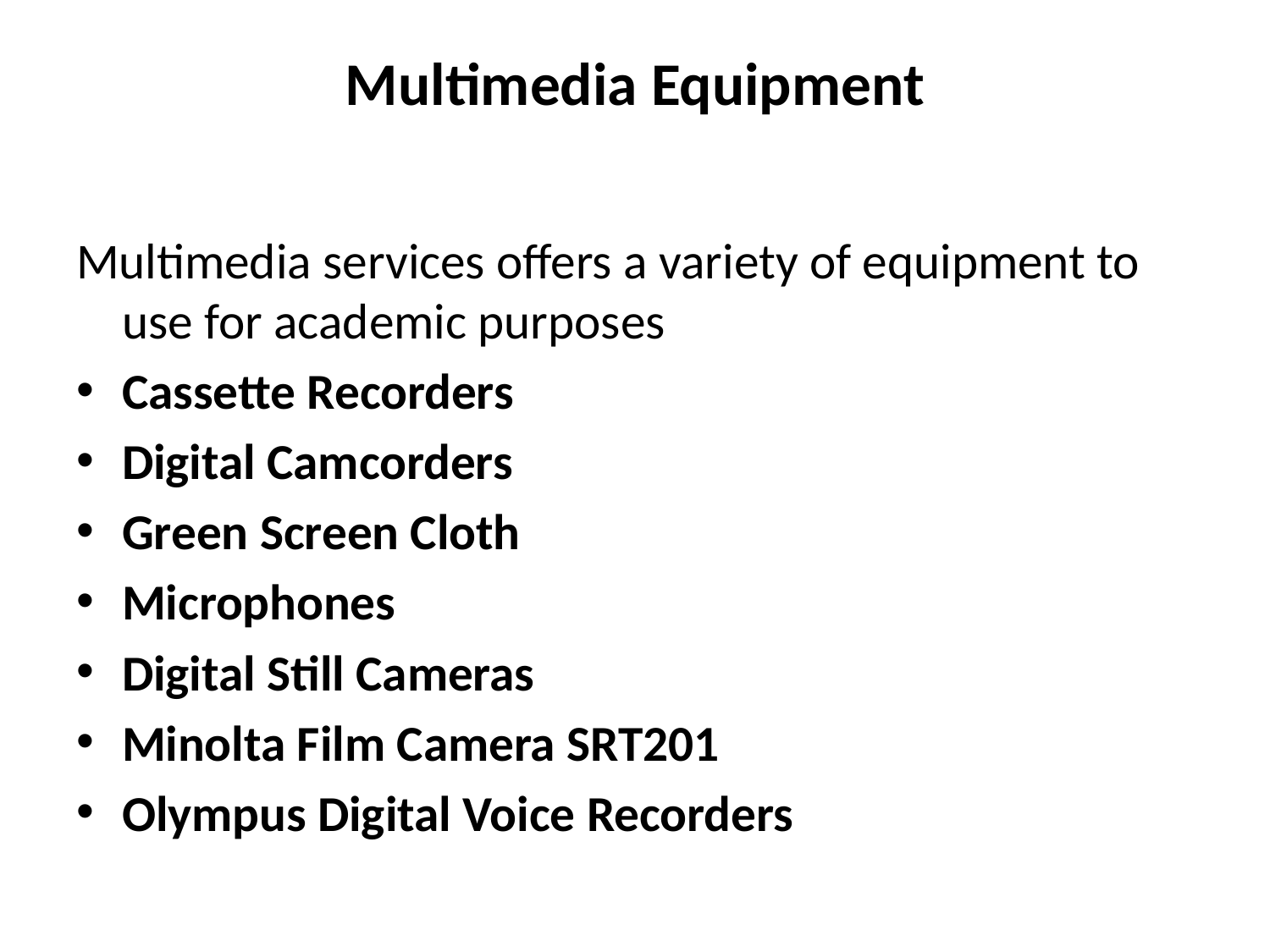

# Multimedia Equipment
Multimedia services offers a variety of equipment to use for academic purposes
Cassette Recorders
Digital Camcorders
Green Screen Cloth
Microphones
Digital Still Cameras
Minolta Film Camera SRT201
Olympus Digital Voice Recorders